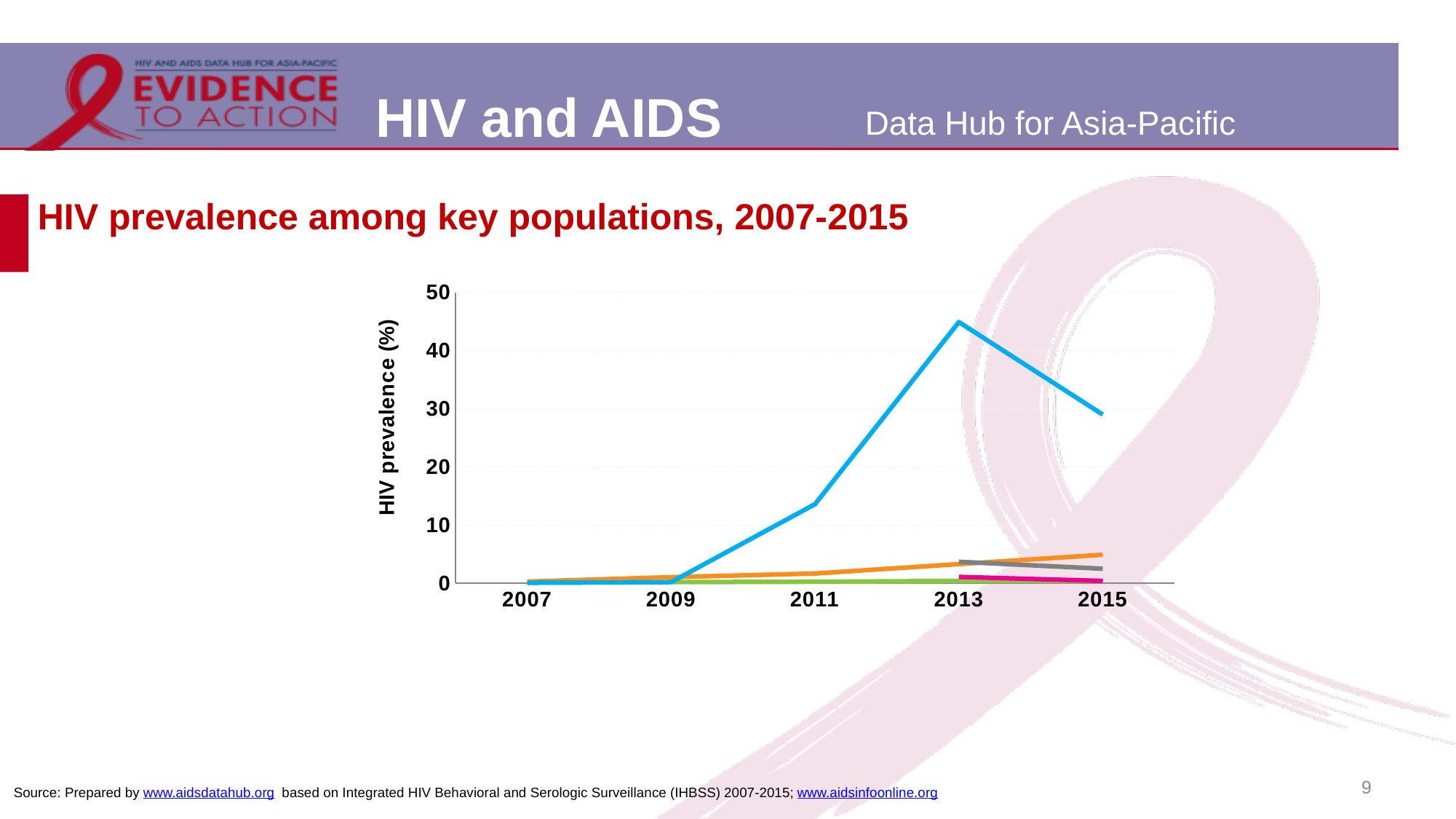

# HIV prevalence among key populations, 2007-2015

### Chart

| Category | FSW | MSW | MSM | PWID | TG sex workers |
|---|---|---|---|---|---|
| 2007 | 0.1 | None | 0.3 | 0.1 | None |
| 2009 | 0.2 | None | 1.05 | 0.2 | None |
| 2011 | 0.27 | None | 1.68 | 13.6 | None |
| 2013 | 0.4 | 1.1 | 3.3 | 44.9 | 3.7 |
| 2015 | 0.4 | 0.4 | 4.9 | 29.0 | 2.5 |
9
Source: Prepared by www.aidsdatahub.org  based on Integrated HIV Behavioral and Serologic Surveillance (IHBSS) 2007-2015; www.aidsinfoonline.org